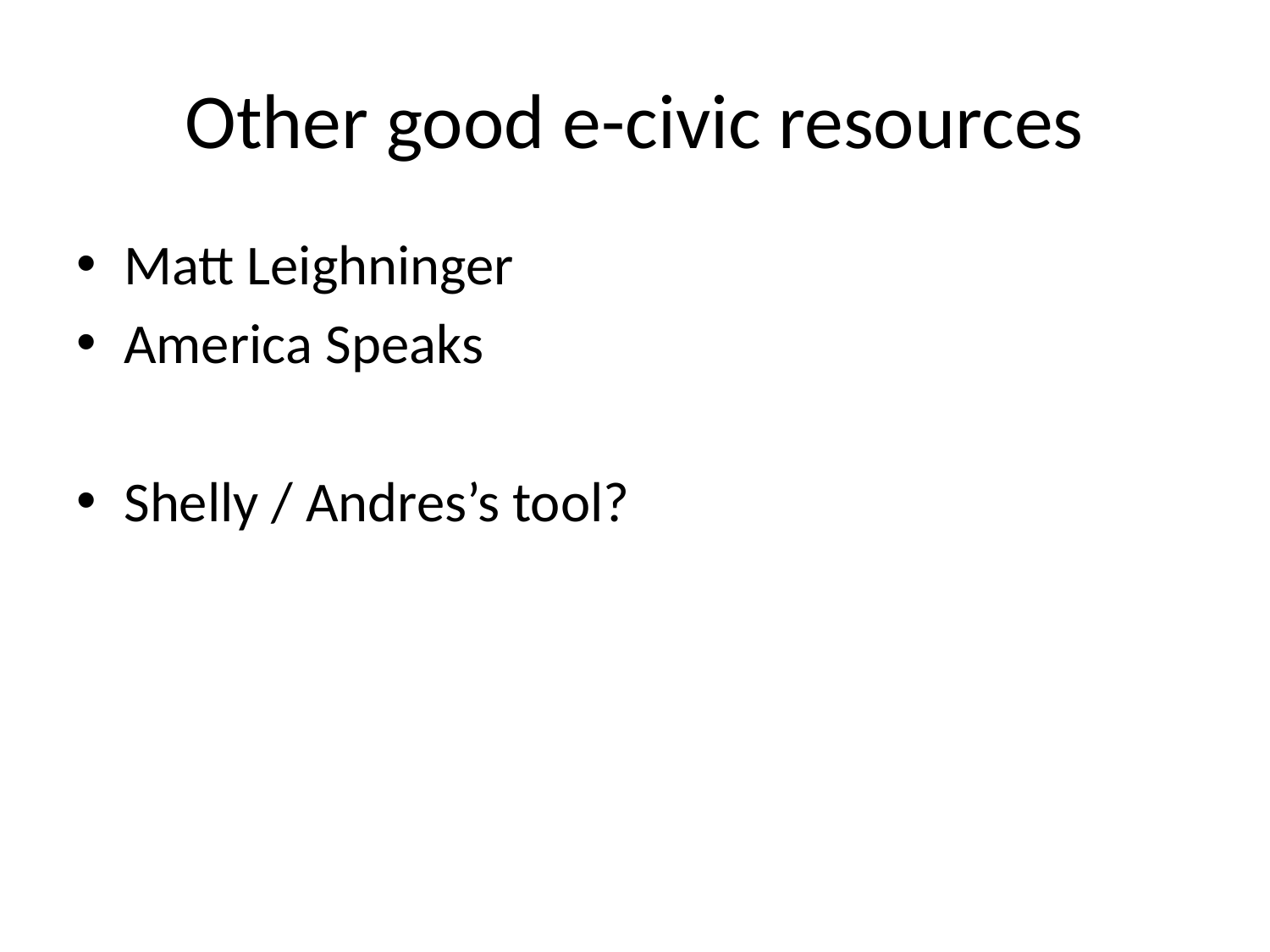

# Other good e-civic resources
Matt Leighninger
America Speaks

Shelly / Andres’s tool?